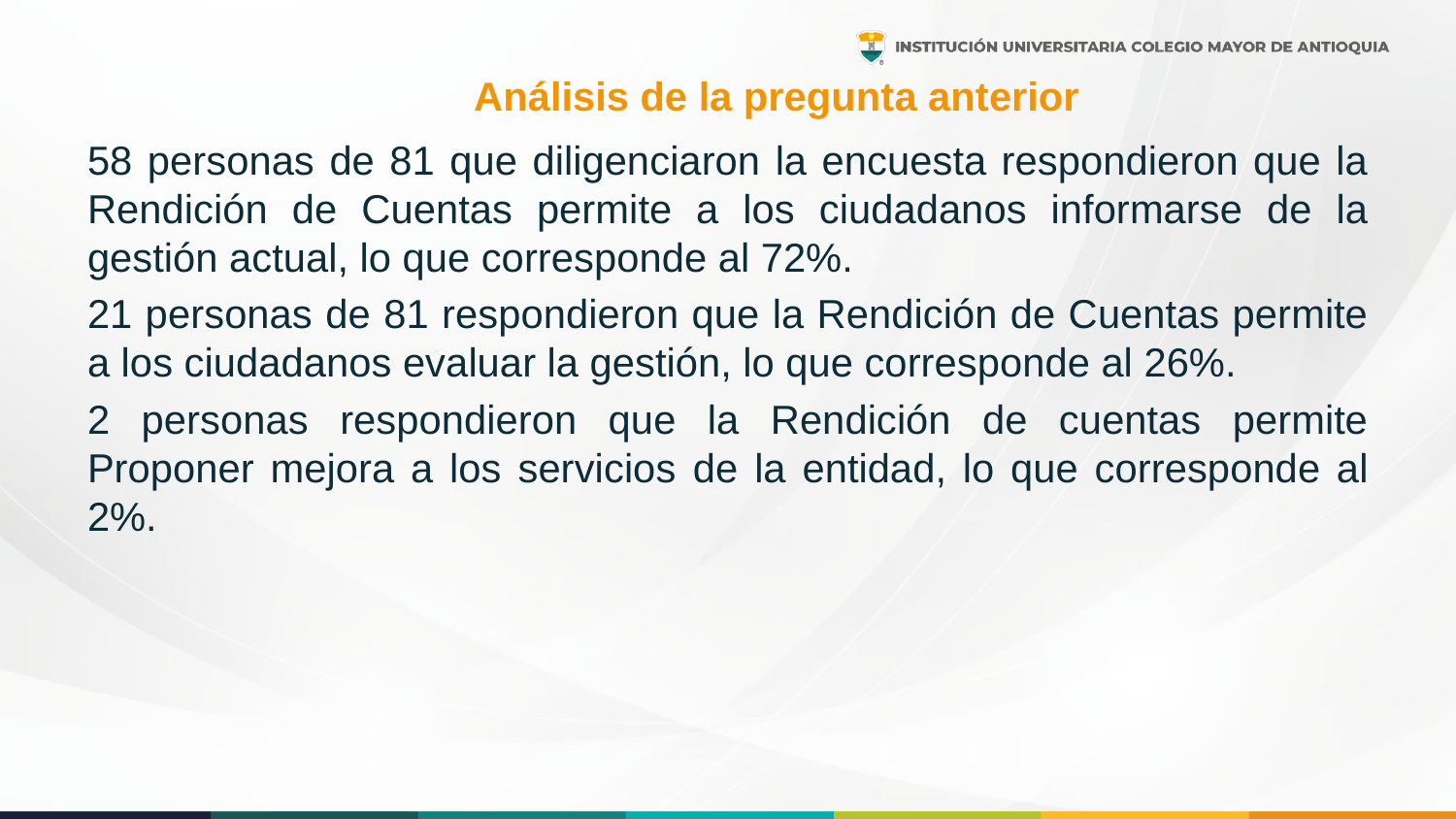

# Análisis de la pregunta anterior
58 personas de 81 que diligenciaron la encuesta respondieron que la Rendición de Cuentas permite a los ciudadanos informarse de la gestión actual, lo que corresponde al 72%.
21 personas de 81 respondieron que la Rendición de Cuentas permite a los ciudadanos evaluar la gestión, lo que corresponde al 26%.
2 personas respondieron que la Rendición de cuentas permite Proponer mejora a los servicios de la entidad, lo que corresponde al 2%.